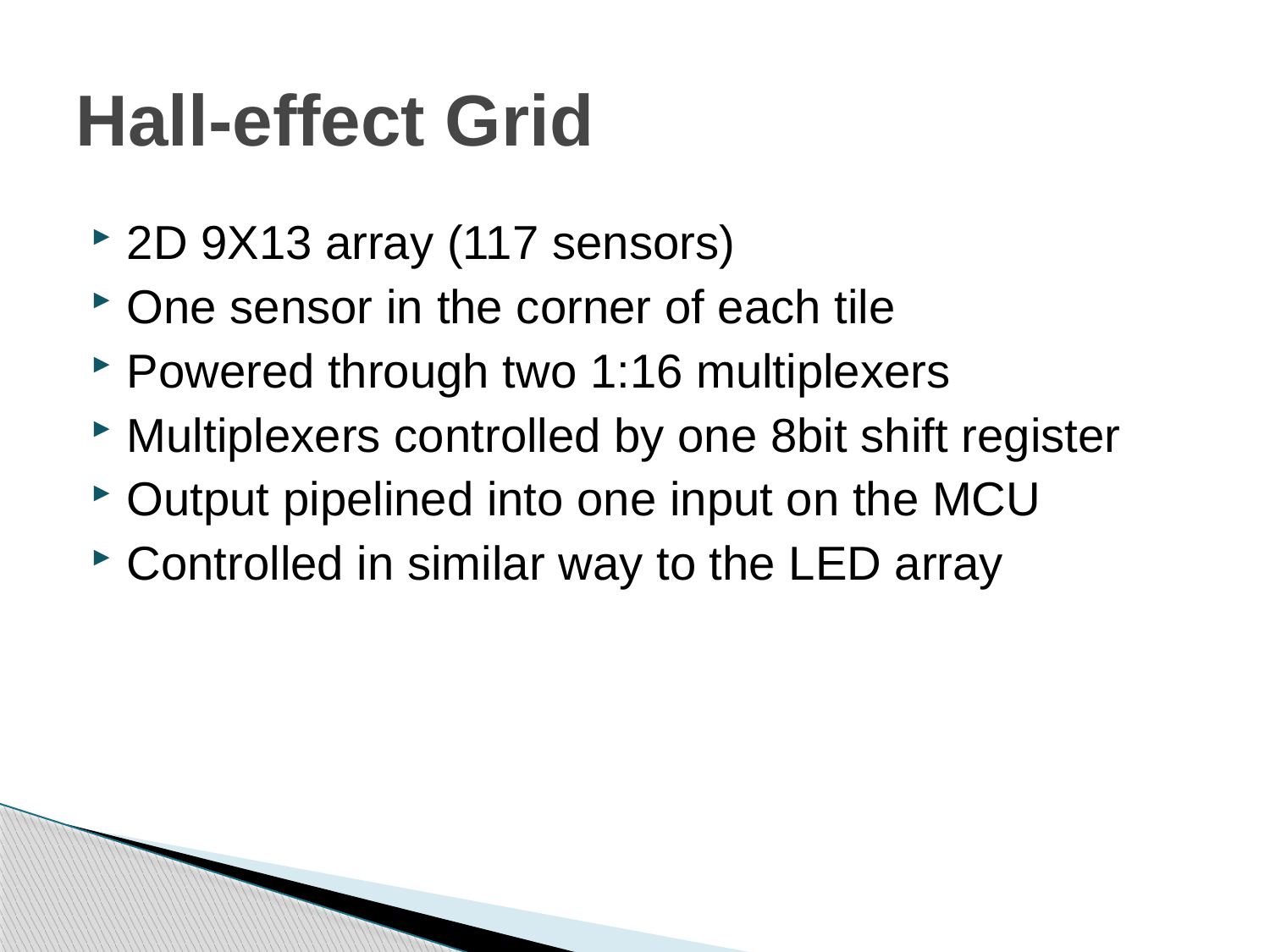

# Hall-effect Grid
2D 9X13 array (117 sensors)
One sensor in the corner of each tile
Powered through two 1:16 multiplexers
Multiplexers controlled by one 8bit shift register
Output pipelined into one input on the MCU
Controlled in similar way to the LED array